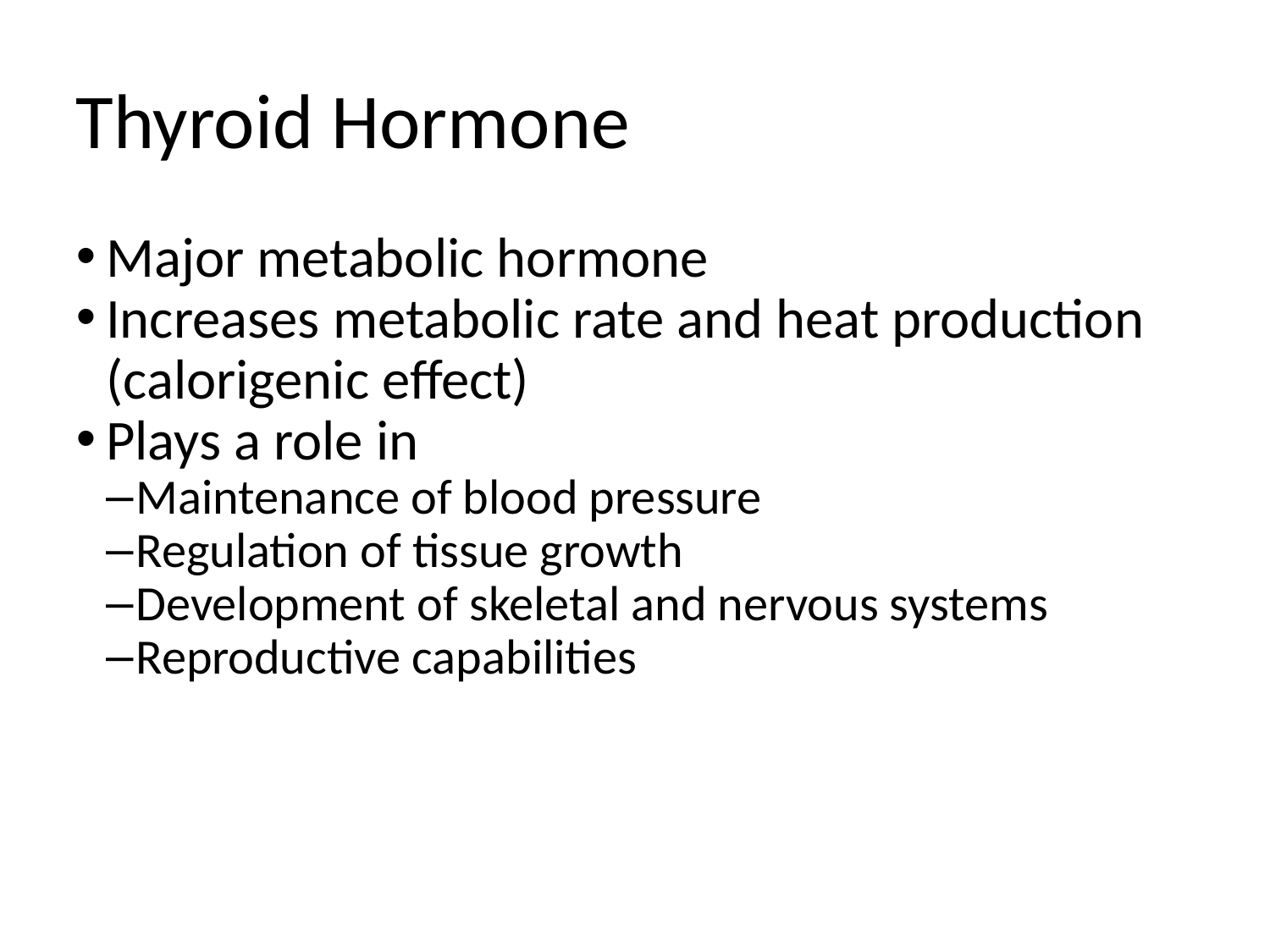

Thyroid Hormone
Major metabolic hormone
Increases metabolic rate and heat production (calorigenic effect)
Plays a role in
Maintenance of blood pressure
Regulation of tissue growth
Development of skeletal and nervous systems
Reproductive capabilities